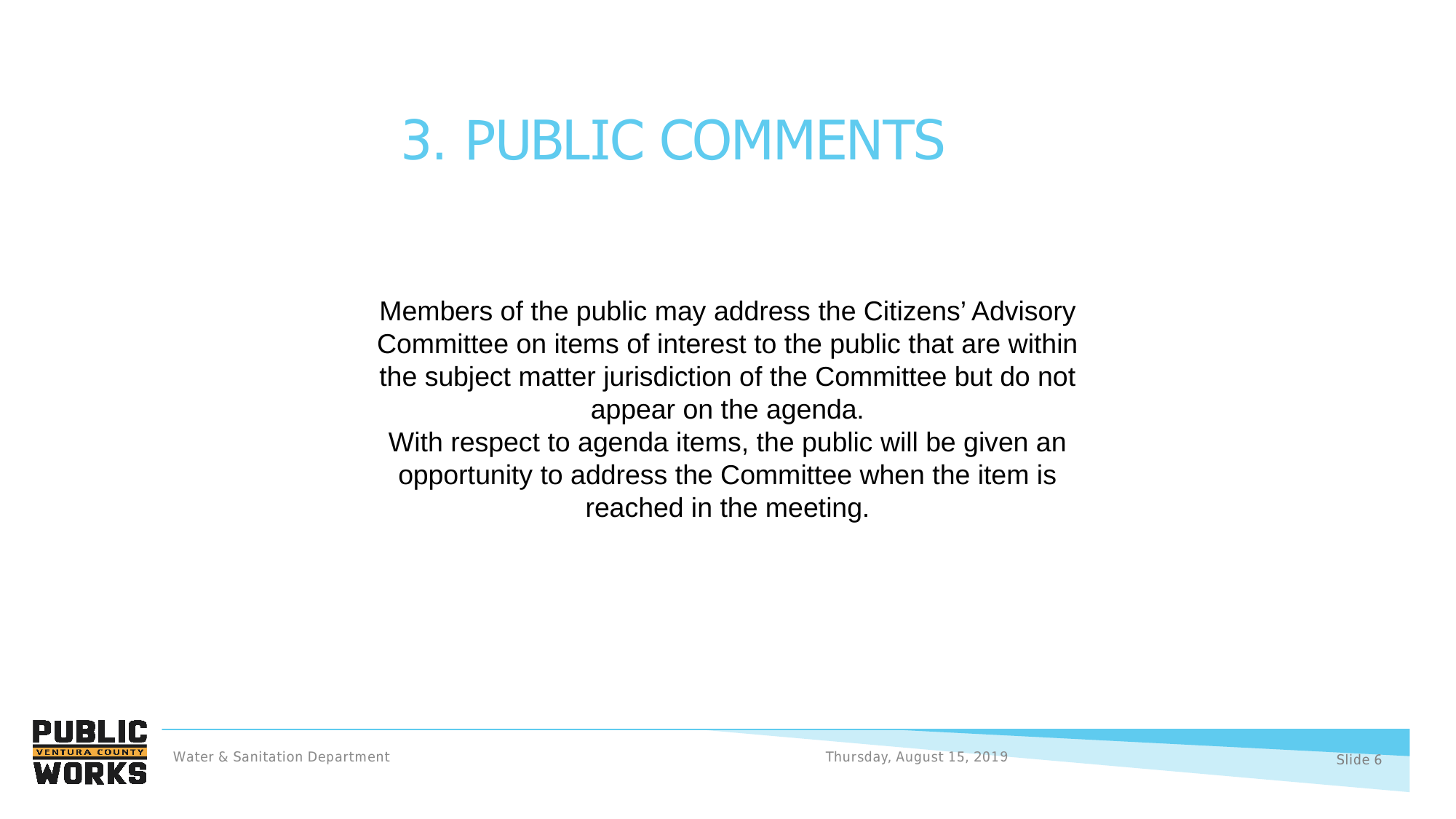

3. PUBLIC COMMENTS
Members of the public may address the Citizens’ Advisory Committee on items of interest to the public that are within the subject matter jurisdiction of the Committee but do not appear on the agenda.​
With respect to agenda items, the public will be given an opportunity to address the Committee when the item is reached in the meeting.​
Thursday, August 15, 2019
Water & Sanitation Department
Slide 6